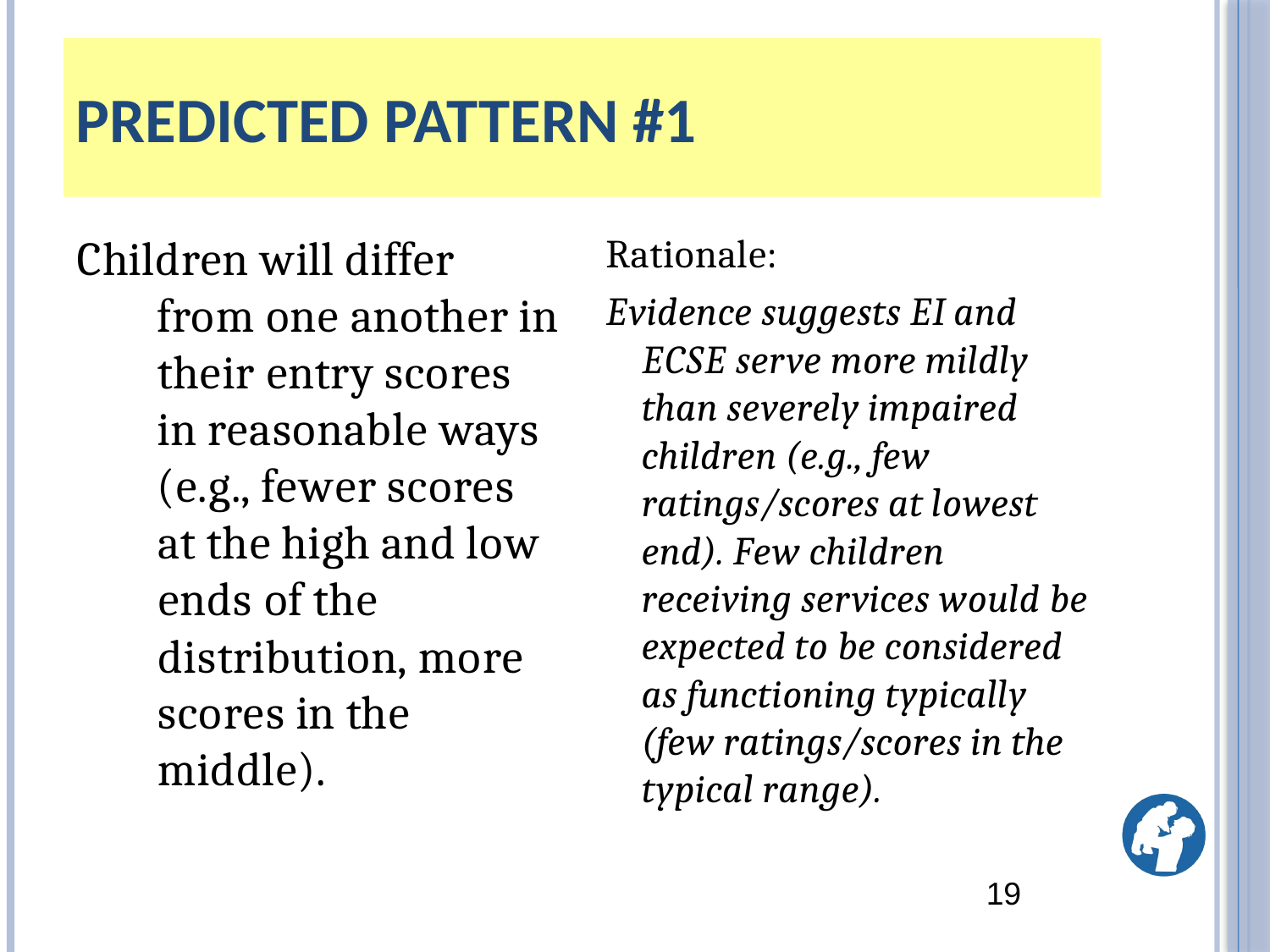

# Predicted Pattern #1
Children will differ from one another in their entry scores in reasonable ways (e.g., fewer scores at the high and low ends of the distribution, more scores in the middle).
Rationale:
Evidence suggests EI and ECSE serve more mildly than severely impaired children (e.g., few ratings/scores at lowest end). Few children receiving services would be expected to be considered as functioning typically (few ratings/scores in the typical range).
19